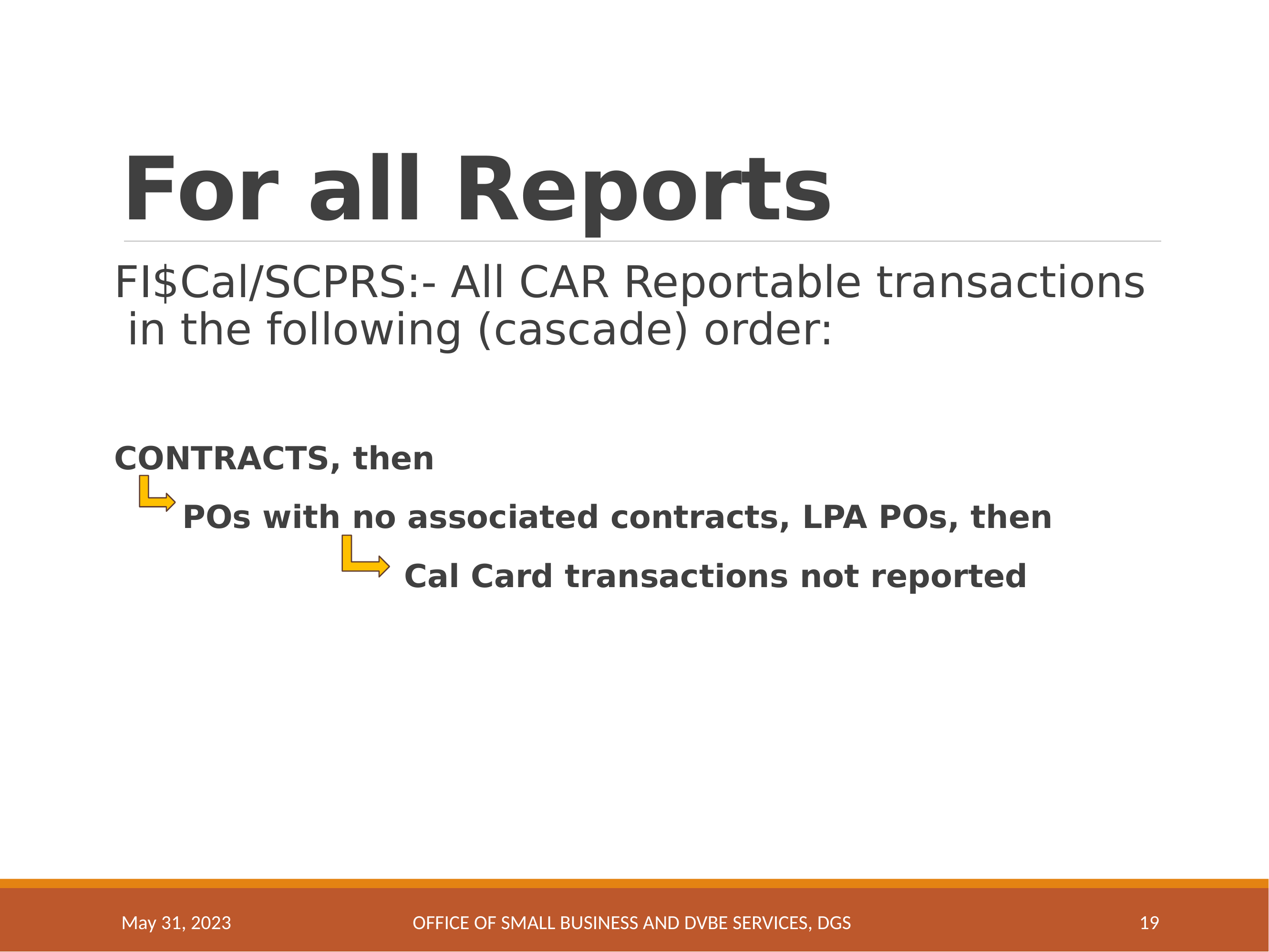

# For all Reports
FI$Cal/SCPRS:- All CAR Reportable transactions in the following (cascade) order:

CONTRACTS, then
	     POs with no associated contracts, LPA POs, then
	                         Cal Card transactions not reported

May 31, 2023
OFFICE OF SMALL BUSINESS AND DVBE SERVICES, DGS
19